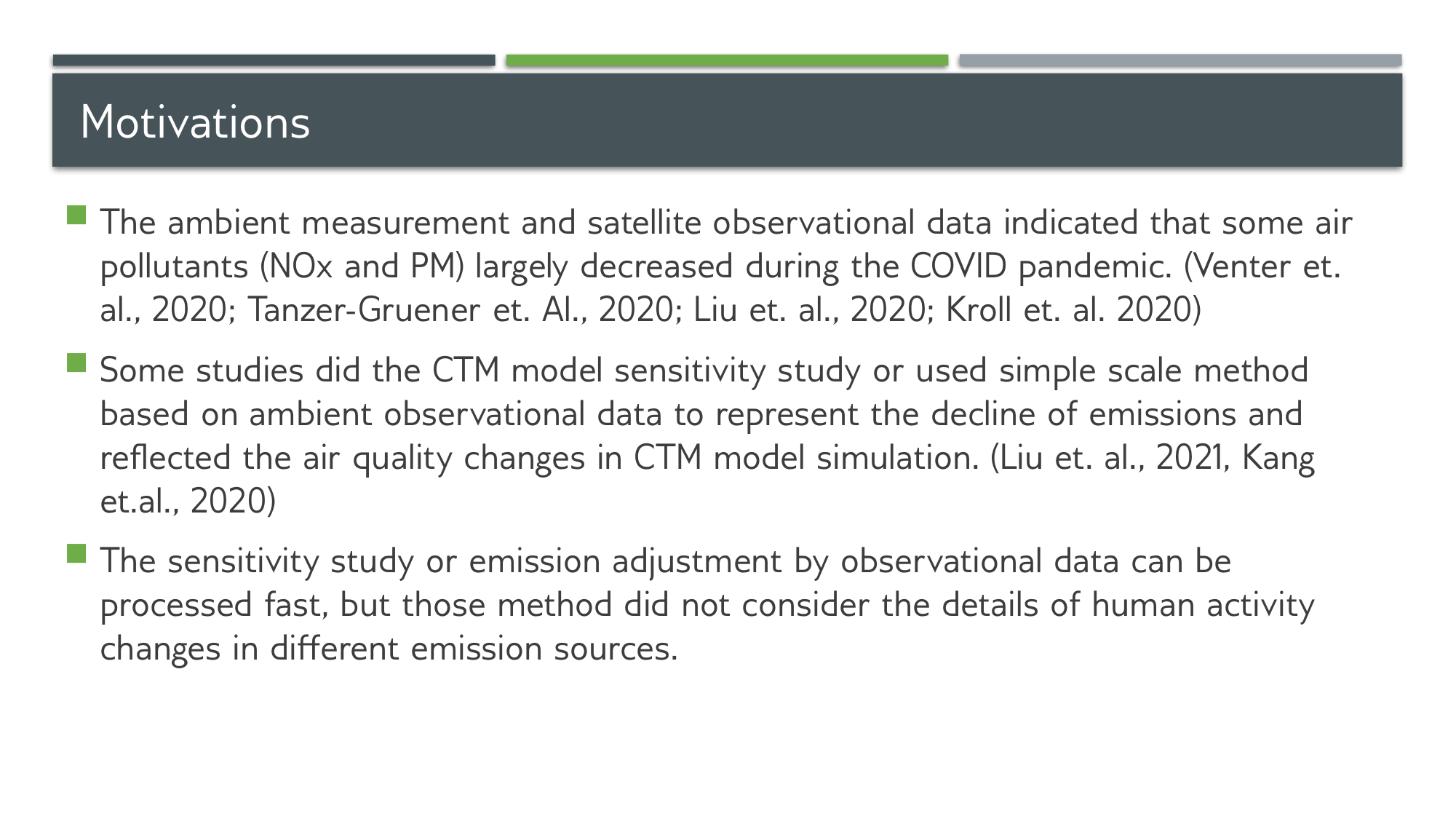

# Motivations
The ambient measurement and satellite observational data indicated that some air pollutants (NOx and PM) largely decreased during the COVID pandemic. (Venter et. al., 2020; Tanzer-Gruener et. Al., 2020; Liu et. al., 2020; Kroll et. al. 2020)
Some studies did the CTM model sensitivity study or used simple scale method based on ambient observational data to represent the decline of emissions and reflected the air quality changes in CTM model simulation. (Liu et. al., 2021, Kang et.al., 2020)
The sensitivity study or emission adjustment by observational data can be processed fast, but those method did not consider the details of human activity changes in different emission sources.